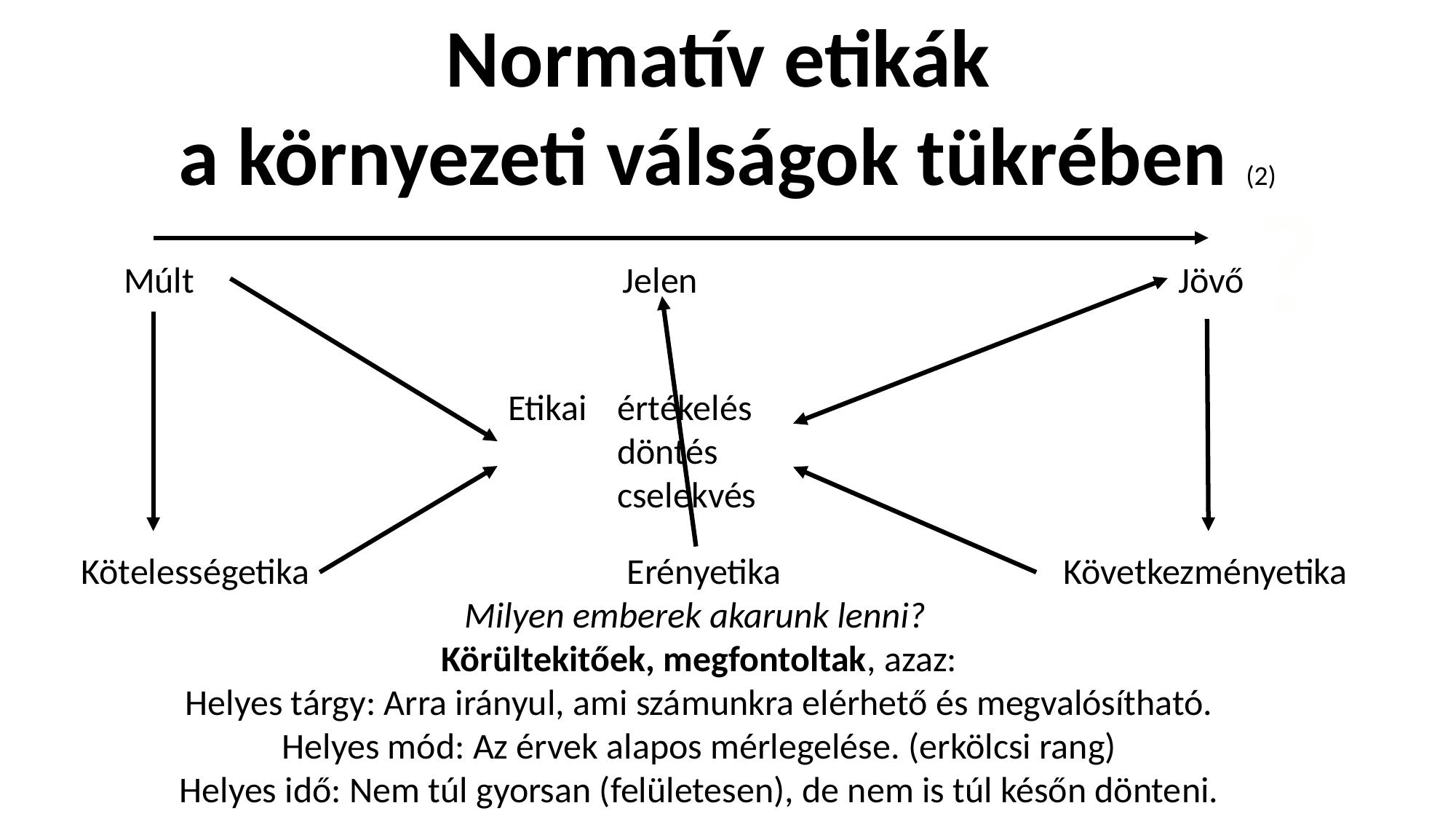

Normatív etikák
a környezeti válságok tükrében (2)
?
Jövő
Múlt
Jelen
Etikai	értékelés
	döntés
	cselekvés

Kötelességetika			Erényetika			Következményetika
Milyen emberek akarunk lenni?
Körültekitőek, megfontoltak, azaz:
Helyes tárgy: Arra irányul, ami számunkra elérhető és megvalósítható.
Helyes mód: Az érvek alapos mérlegelése. (erkölcsi rang)
Helyes idő: Nem túl gyorsan (felületesen), de nem is túl későn dönteni.